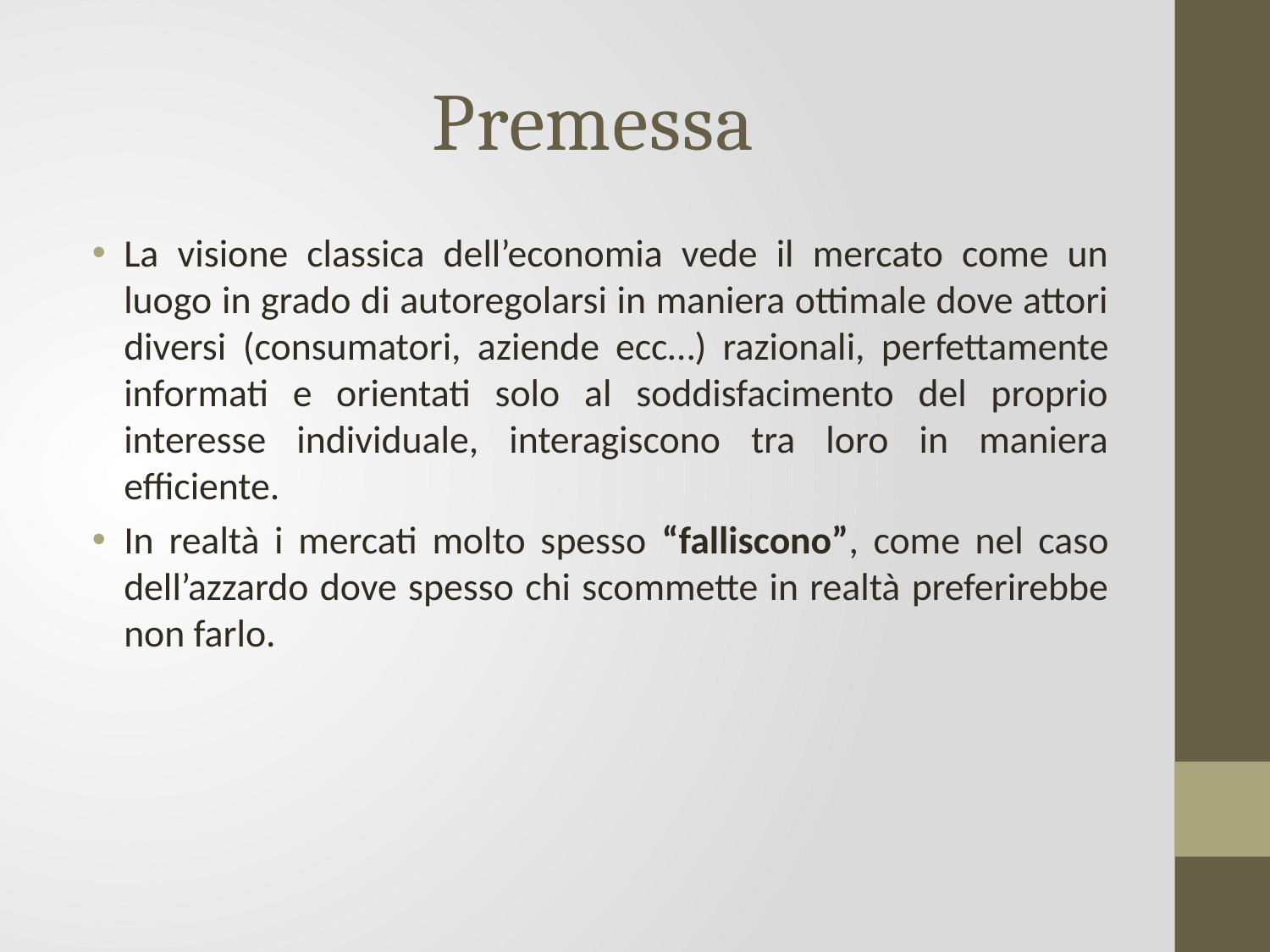

# Premessa
La visione classica dell’economia vede il mercato come un luogo in grado di autoregolarsi in maniera ottimale dove attori diversi (consumatori, aziende ecc…) razionali, perfettamente informati e orientati solo al soddisfacimento del proprio interesse individuale, interagiscono tra loro in maniera efficiente.
In realtà i mercati molto spesso “falliscono”, come nel caso dell’azzardo dove spesso chi scommette in realtà preferirebbe non farlo.